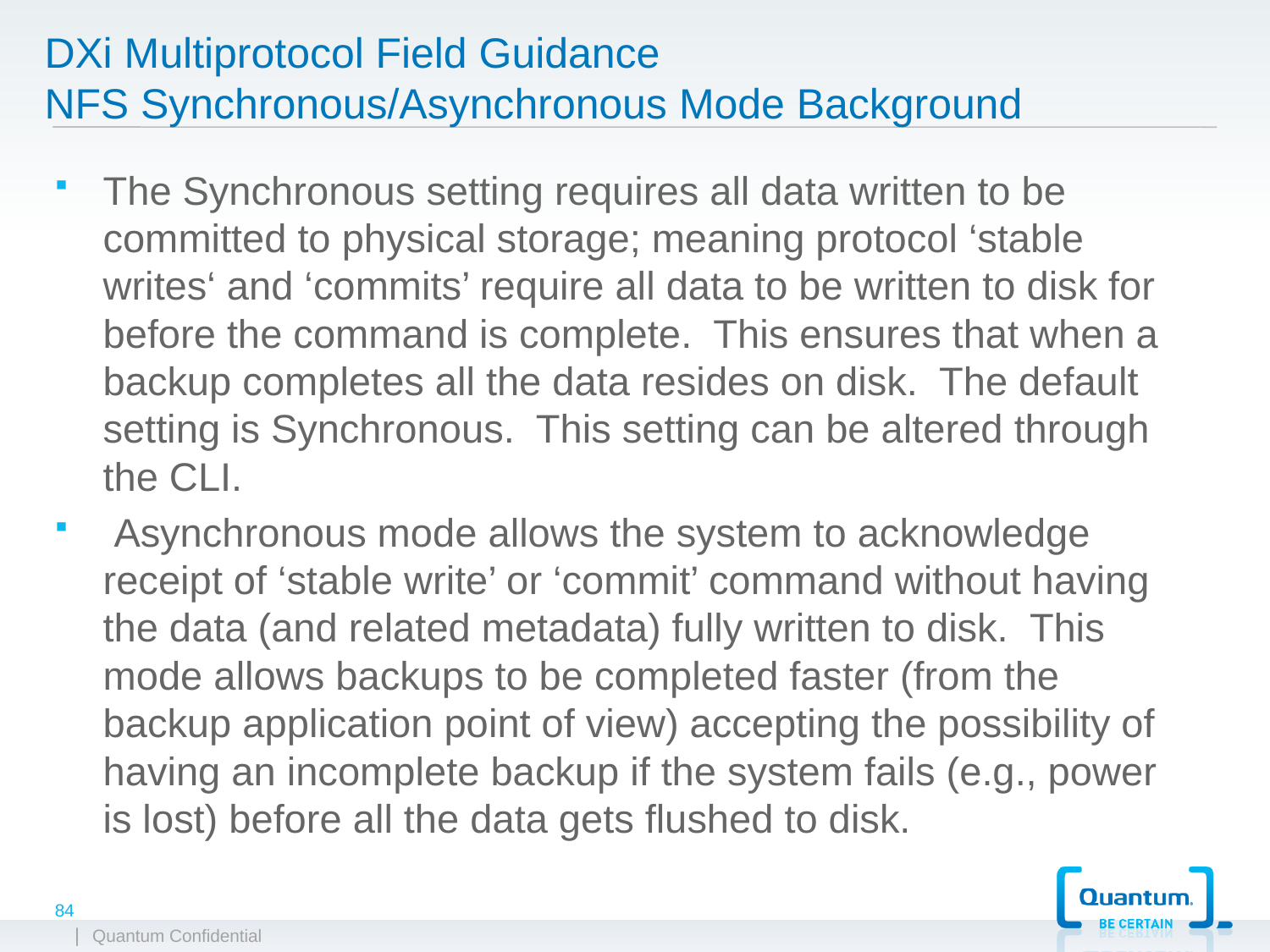

# DXi Multiprotocol Field Guidance NFS Synchronous/Asynchronous Mode Background
The Synchronous setting requires all data written to be committed to physical storage; meaning protocol ‘stable writes‘ and ‘commits’ require all data to be written to disk for before the command is complete.  This ensures that when a backup completes all the data resides on disk.  The default setting is Synchronous.  This setting can be altered through the CLI.
 Asynchronous mode allows the system to acknowledge receipt of ‘stable write’ or ‘commit’ command without having the data (and related metadata) fully written to disk.  This mode allows backups to be completed faster (from the backup application point of view) accepting the possibility of having an incomplete backup if the system fails (e.g., power is lost) before all the data gets flushed to disk.
84
© 2012 Quantum Corporation. Company Confidential. Forward-looking information is based upon multiple assumptions and uncertainties, does not necessarily represent the company’s outlook and is for planning purposes only.